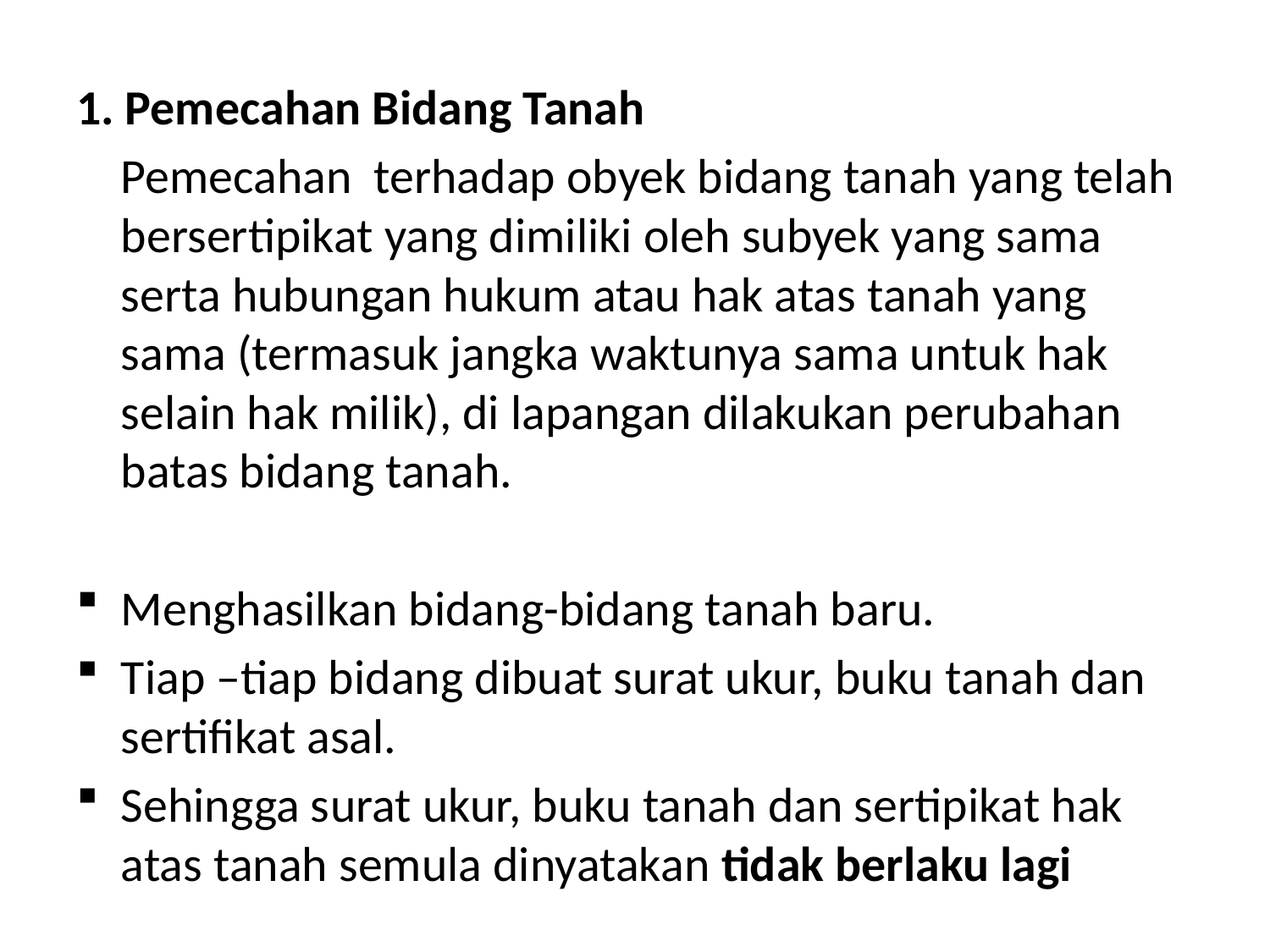

1. Pemecahan Bidang Tanah
	Pemecahan  terhadap obyek bidang tanah yang telah bersertipikat yang dimiliki oleh subyek yang sama serta hubungan hukum atau hak atas tanah yang sama (termasuk jangka waktunya sama untuk hak selain hak milik), di lapangan dilakukan perubahan batas bidang tanah.

Menghasilkan bidang-bidang tanah baru.
Tiap –tiap bidang dibuat surat ukur, buku tanah dan sertifikat asal.
Sehingga surat ukur, buku tanah dan sertipikat hak atas tanah semula dinyatakan tidak berlaku lagi